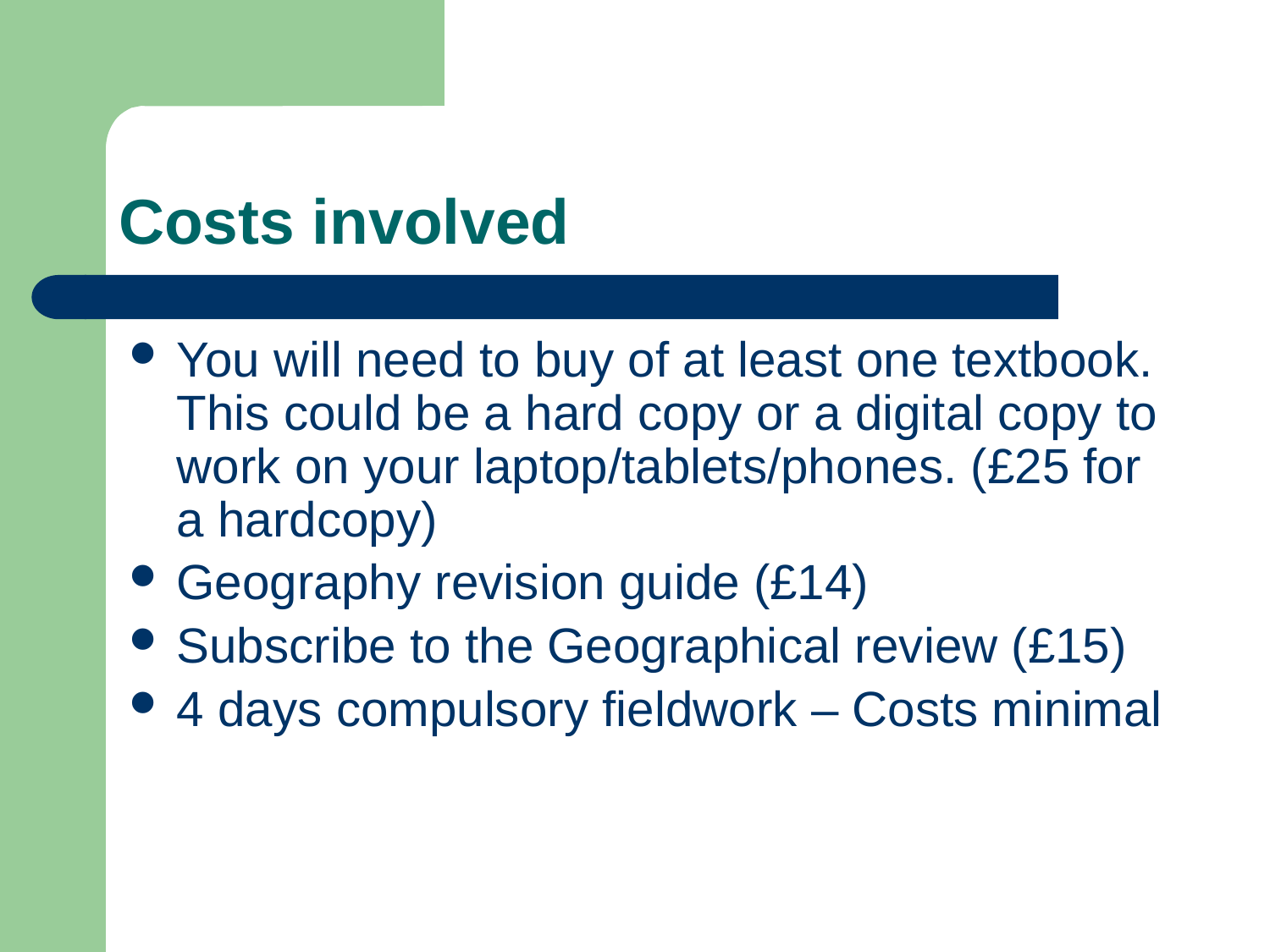

# Costs involved
You will need to buy of at least one textbook. This could be a hard copy or a digital copy to work on your laptop/tablets/phones. (£25 for a hardcopy)
Geography revision guide (£14)
Subscribe to the Geographical review (£15)
4 days compulsory fieldwork – Costs minimal